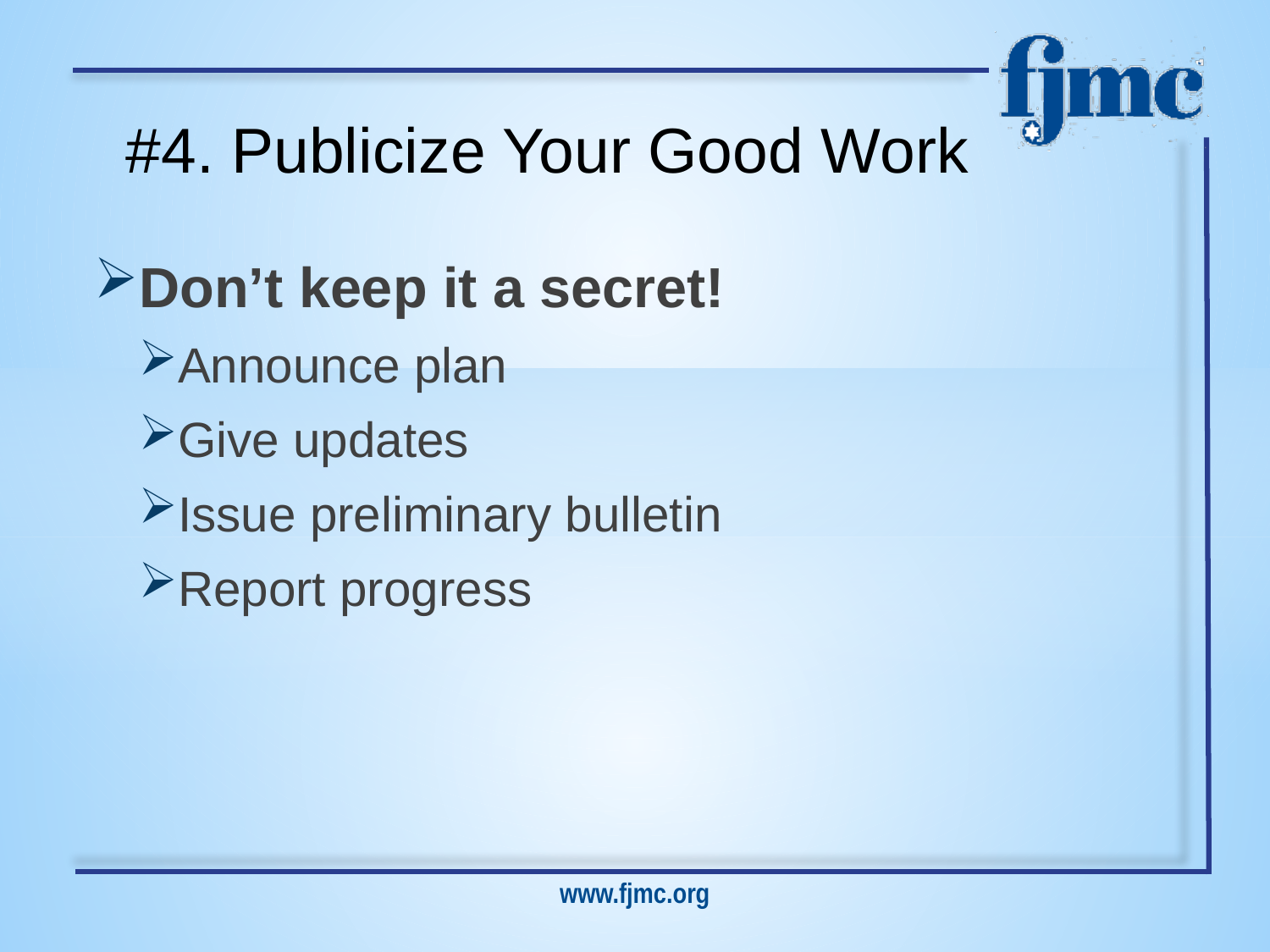

#4. Publicize Your Good Work

Don’t keep it a secret!
Announce plan
Give updates
Issue preliminary bulletin
Report progress